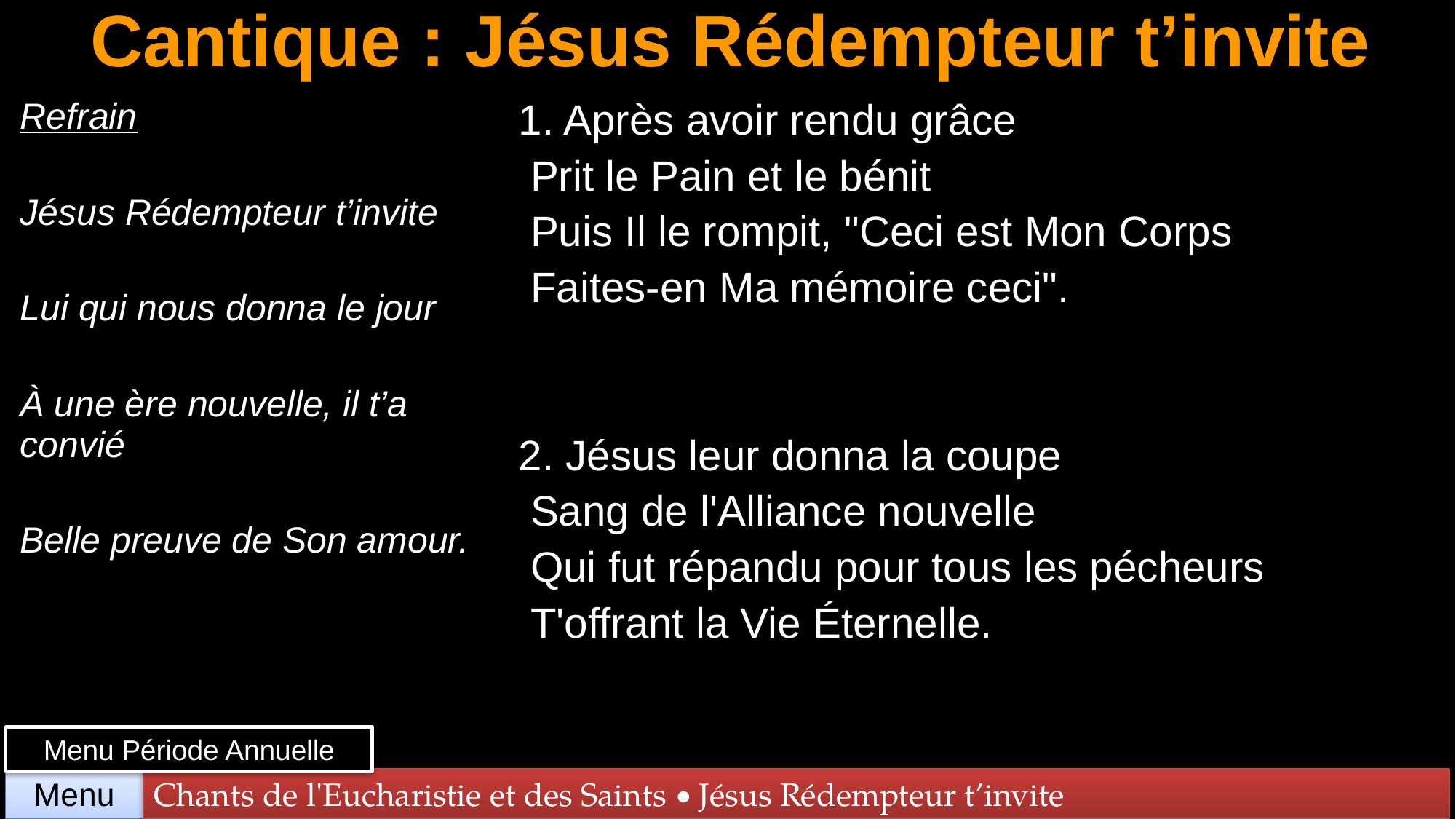

# Cantique : Jésus Rédempteur t’invite
| Refrain Jésus Rédempteur t’invite Lui qui nous donna le jour À une ère nouvelle, il t’a convié Belle preuve de Son amour. | 1. Après avoir rendu grâce Prit le Pain et le bénit Puis Il le rompit, "Ceci est Mon Corps Faites-en Ma mémoire ceci". |
| --- | --- |
|  | 2. Jésus leur donna la coupe Sang de l'Alliance nouvelle Qui fut répandu pour tous les pécheurs T'offrant la Vie Éternelle. |

Menu Période Annuelle
Chants de l'Eucharistie et des Saints • Jésus Rédempteur t’invite
Menu